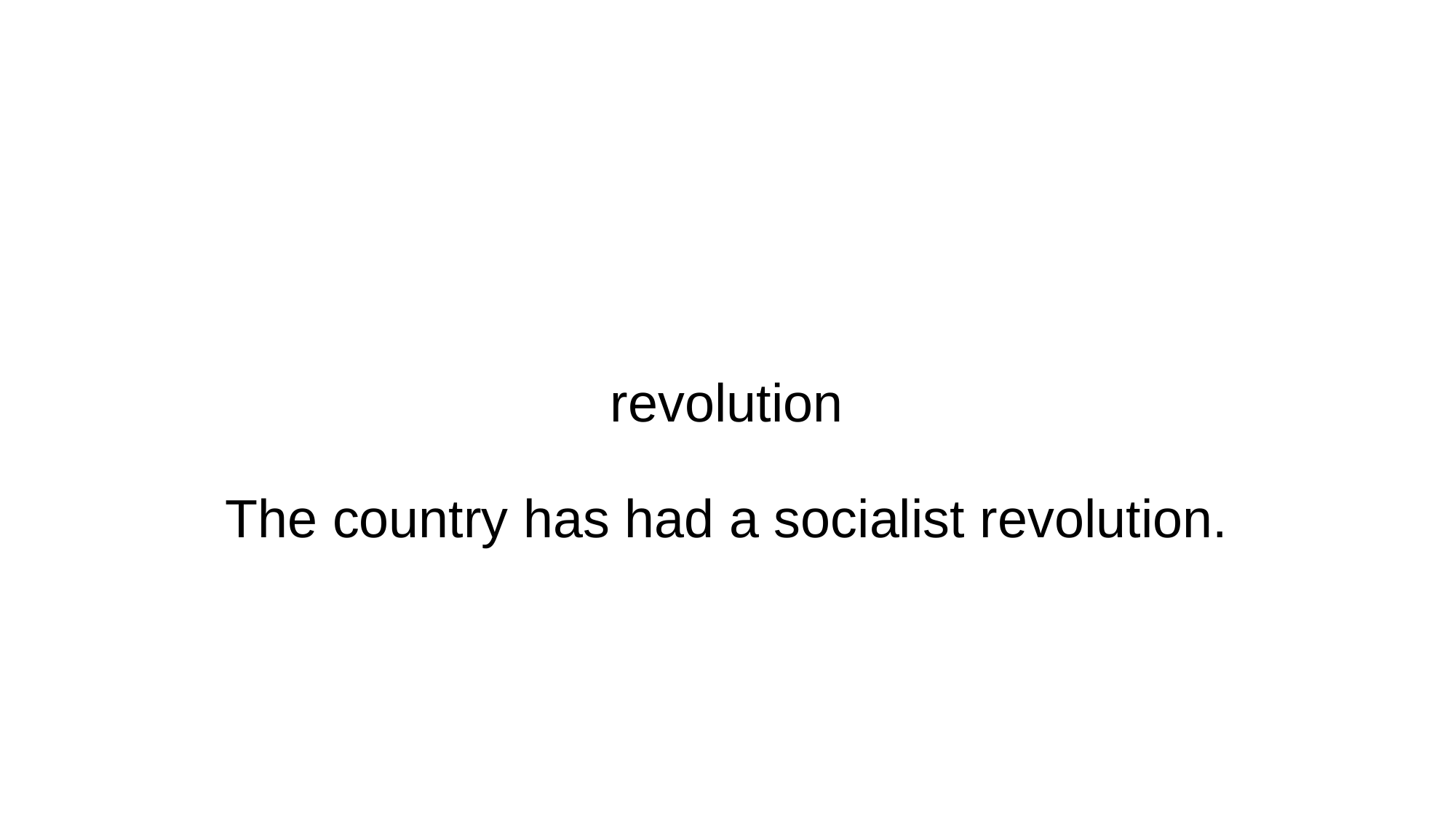

# revolution The country has had a socialist revolution.